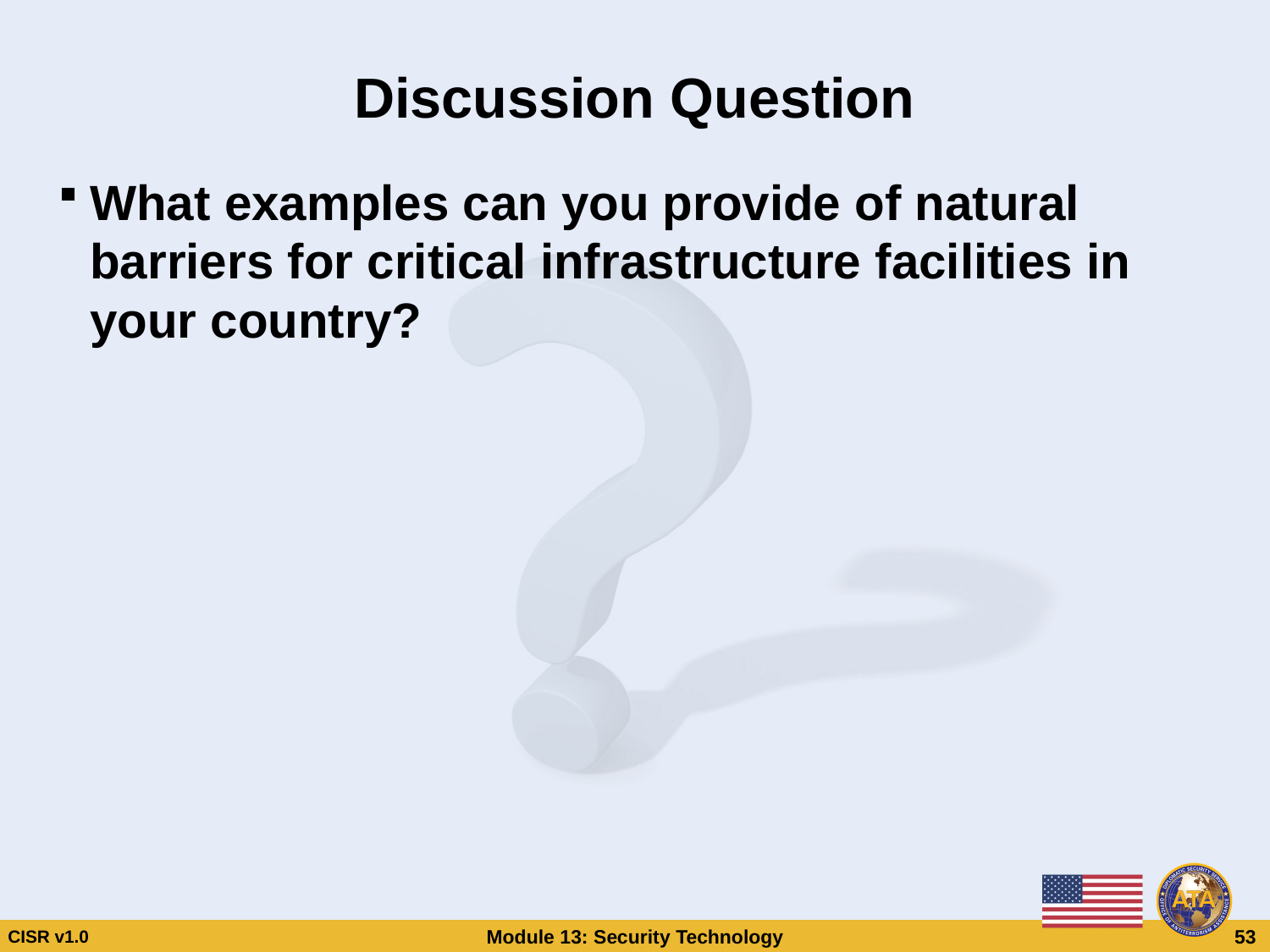

# Discussion Question
What examples can you provide of natural barriers for critical infrastructure facilities in your country?
Discussion Question
What examples can you provide of natural barriers for critical infrastructure facilities in your country?
CISR v1.0
Module 13: Security Technology
 53